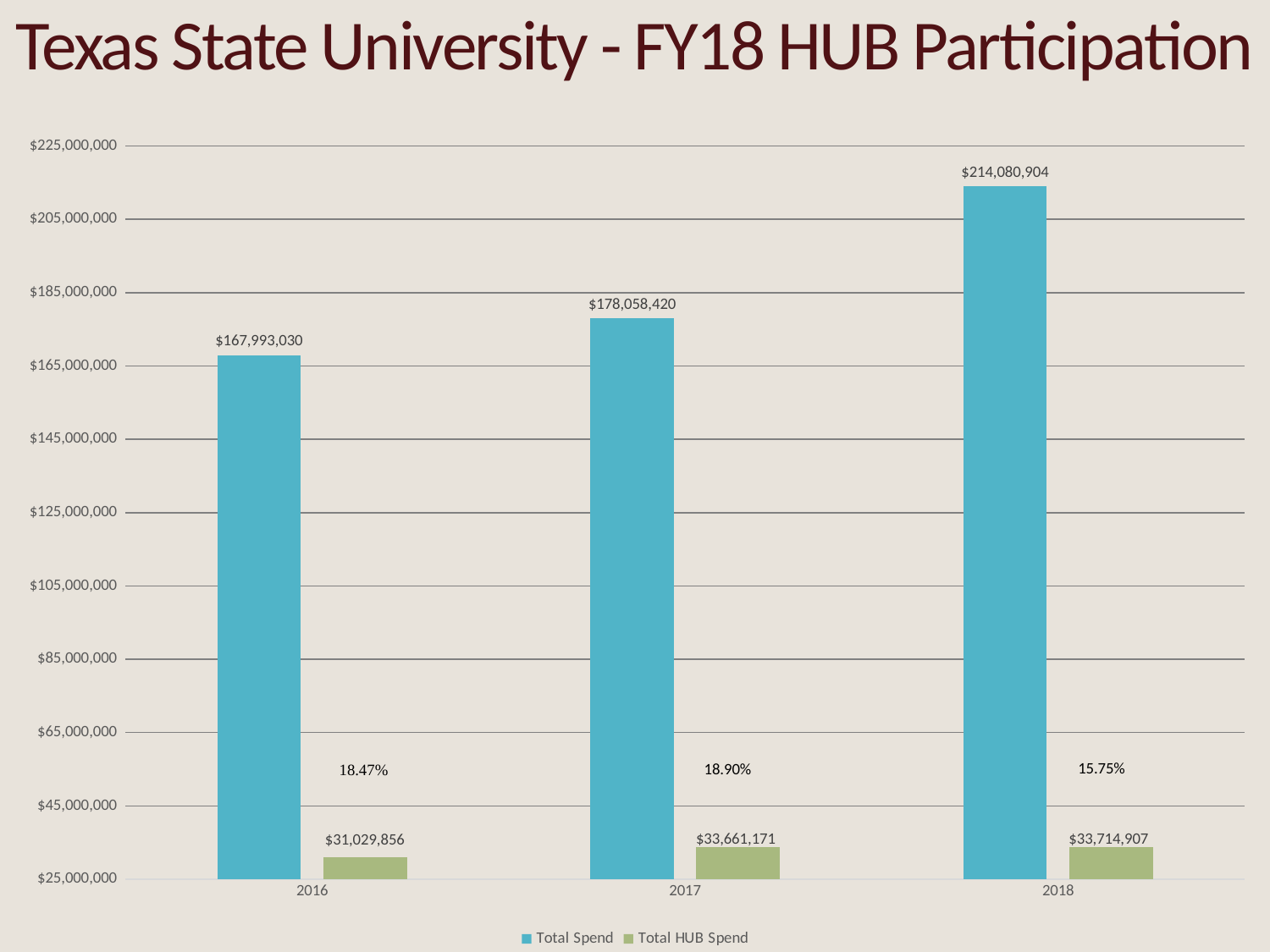

# Texas State University - FY18 HUB Participation

### Chart

| Category | Total Spend | Total HUB Spend |
|---|---|---|
| 2016 | 167993030.0 | 31029856.0 |
| 2017 | 178058420.0 | 33661171.0 |
| 2018 | 214080903.65 | 33714907.1 |